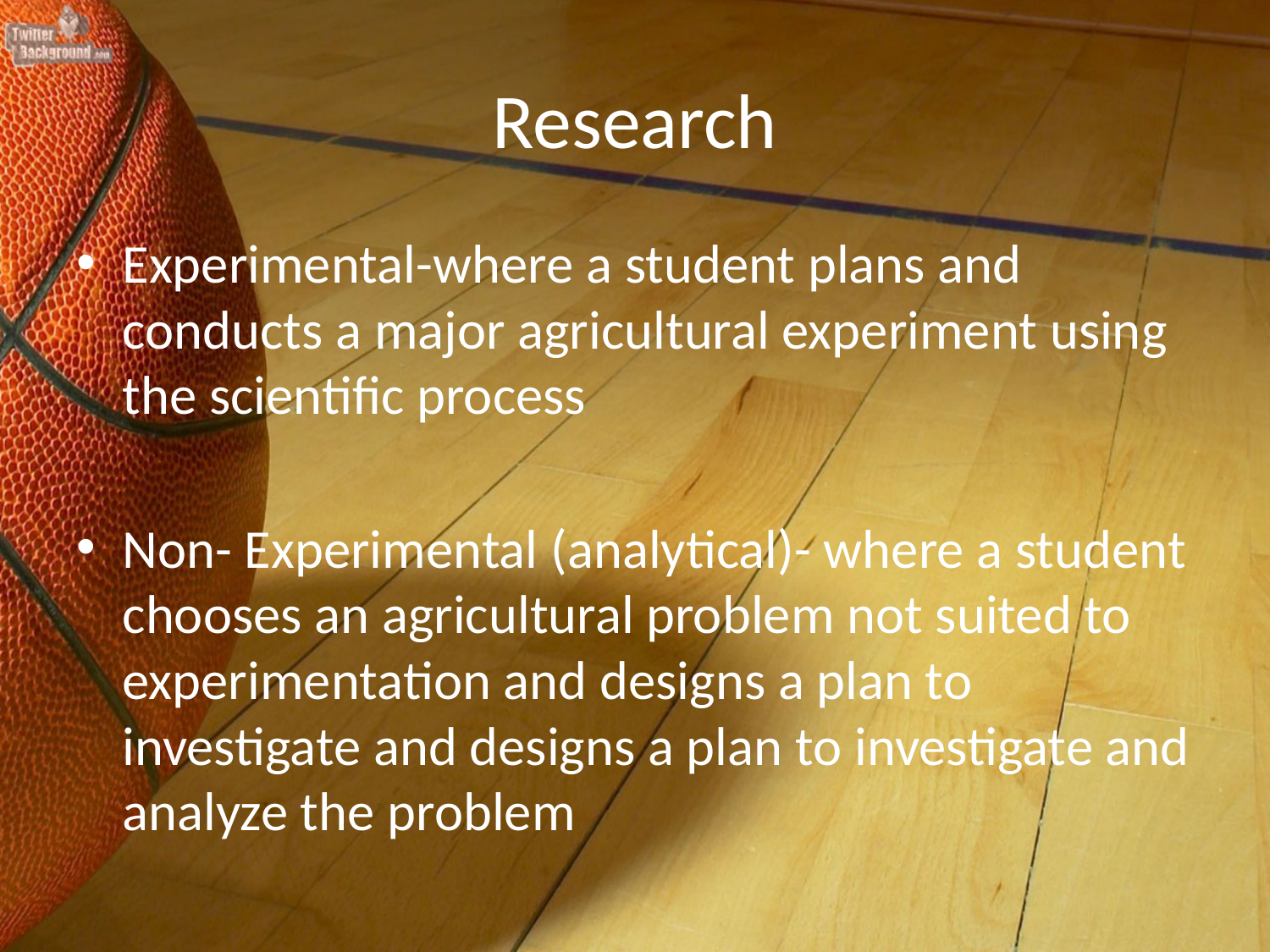

# Research
Experimental-where a student plans and conducts a major agricultural experiment using the scientific process

Non- Experimental (analytical)- where a student chooses an agricultural problem not suited to experimentation and designs a plan to investigate and designs a plan to investigate and analyze the problem